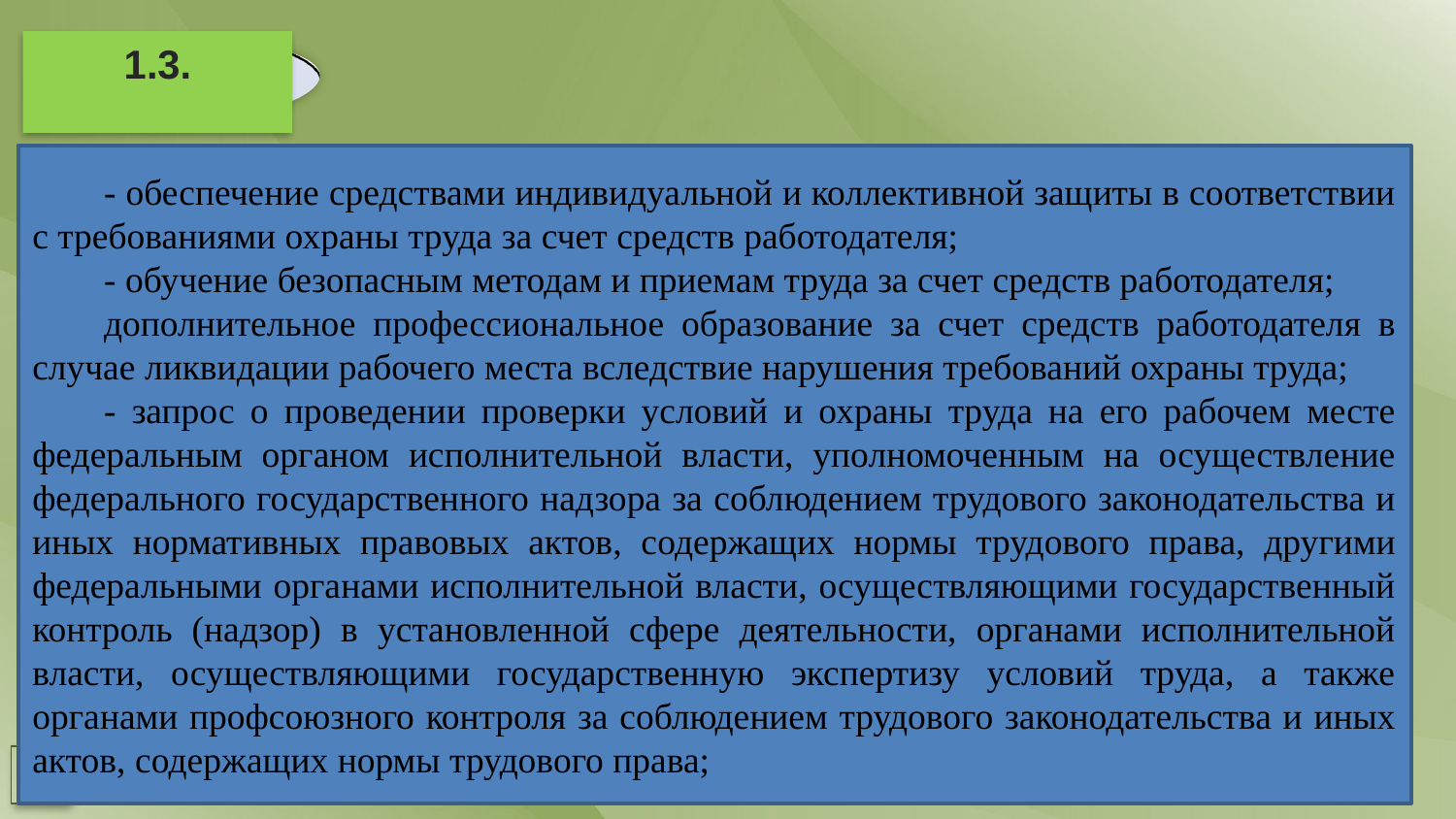

1.3.
- обеспечение средствами индивидуальной и коллективной защиты в соответствии с требованиями охраны труда за счет средств работодателя;
- обучение безопасным методам и приемам труда за счет средств работодателя;
дополнительное профессиональное образование за счет средств работодателя в случае ликвидации рабочего места вследствие нарушения требований охраны труда;
- запрос о проведении проверки условий и охраны труда на его рабочем месте федеральным органом исполнительной власти, уполномоченным на осуществление федерального государственного надзора за соблюдением трудового законодательства и иных нормативных правовых актов, содержащих нормы трудового права, другими федеральными органами исполнительной власти, осуществляющими государственный контроль (надзор) в установленной сфере деятельности, органами исполнительной власти, осуществляющими государственную экспертизу условий труда, а также органами профсоюзного контроля за соблюдением трудового законодательства и иных актов, содержащих нормы трудового права;